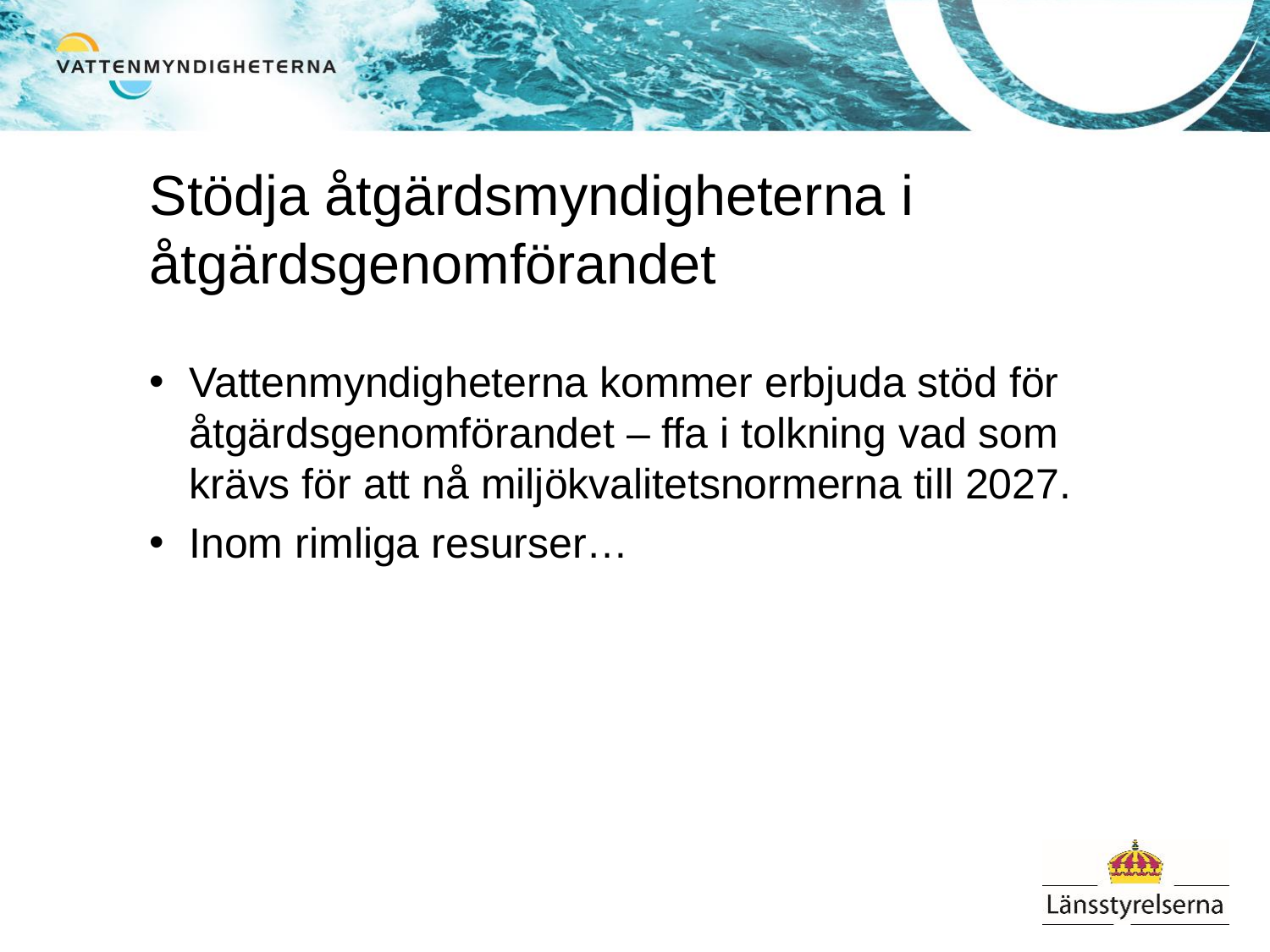

# Stödja åtgärdsmyndigheterna i åtgärdsgenomförandet
Vattenmyndigheterna kommer erbjuda stöd för åtgärdsgenomförandet – ffa i tolkning vad som krävs för att nå miljökvalitetsnormerna till 2027.
Inom rimliga resurser…